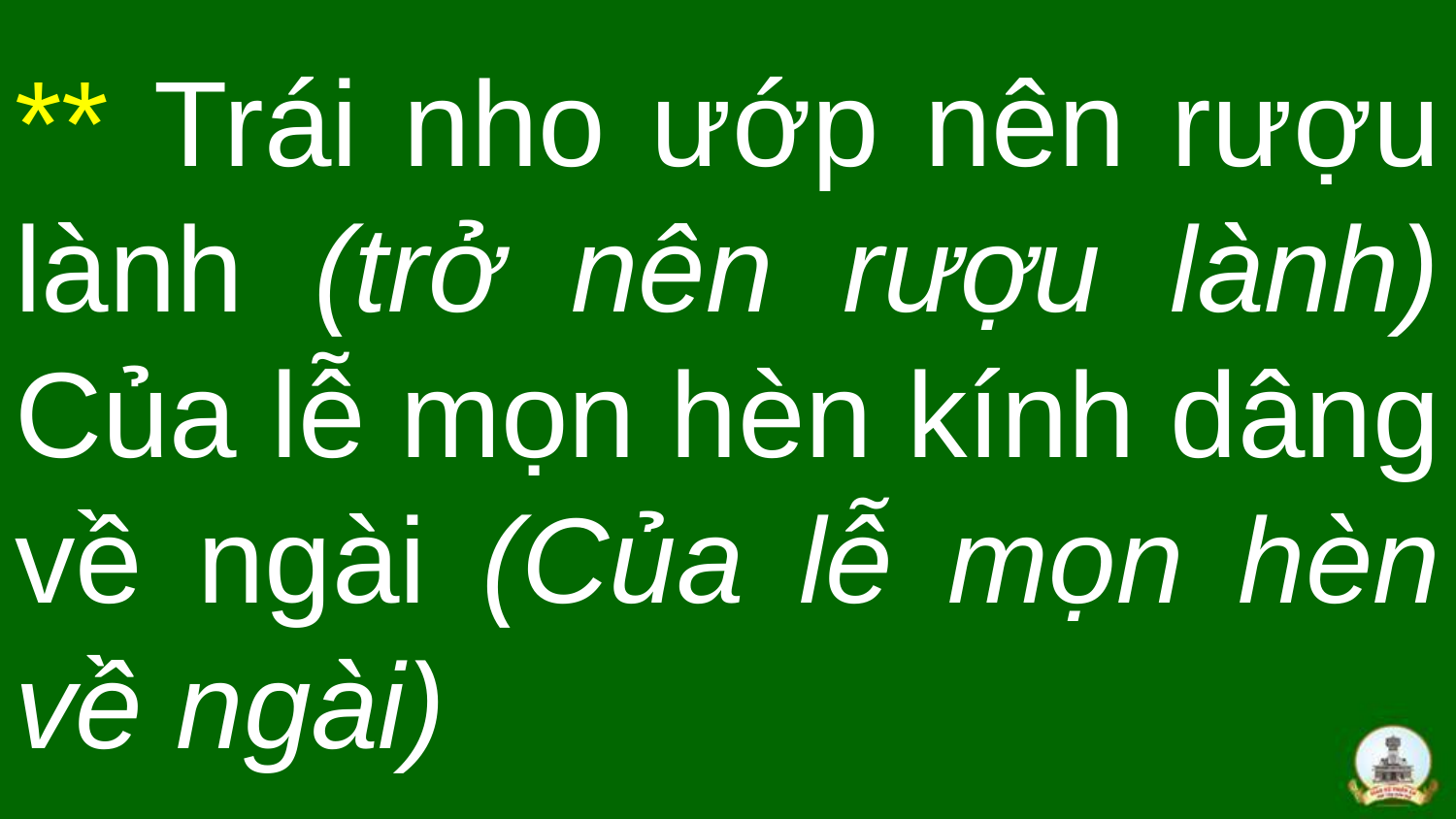

# ** Trái nho ướp nên rượu lành (trở nên rượu lành) Của lễ mọn hèn kính dâng về ngài (Của lễ mọn hèn về ngài)